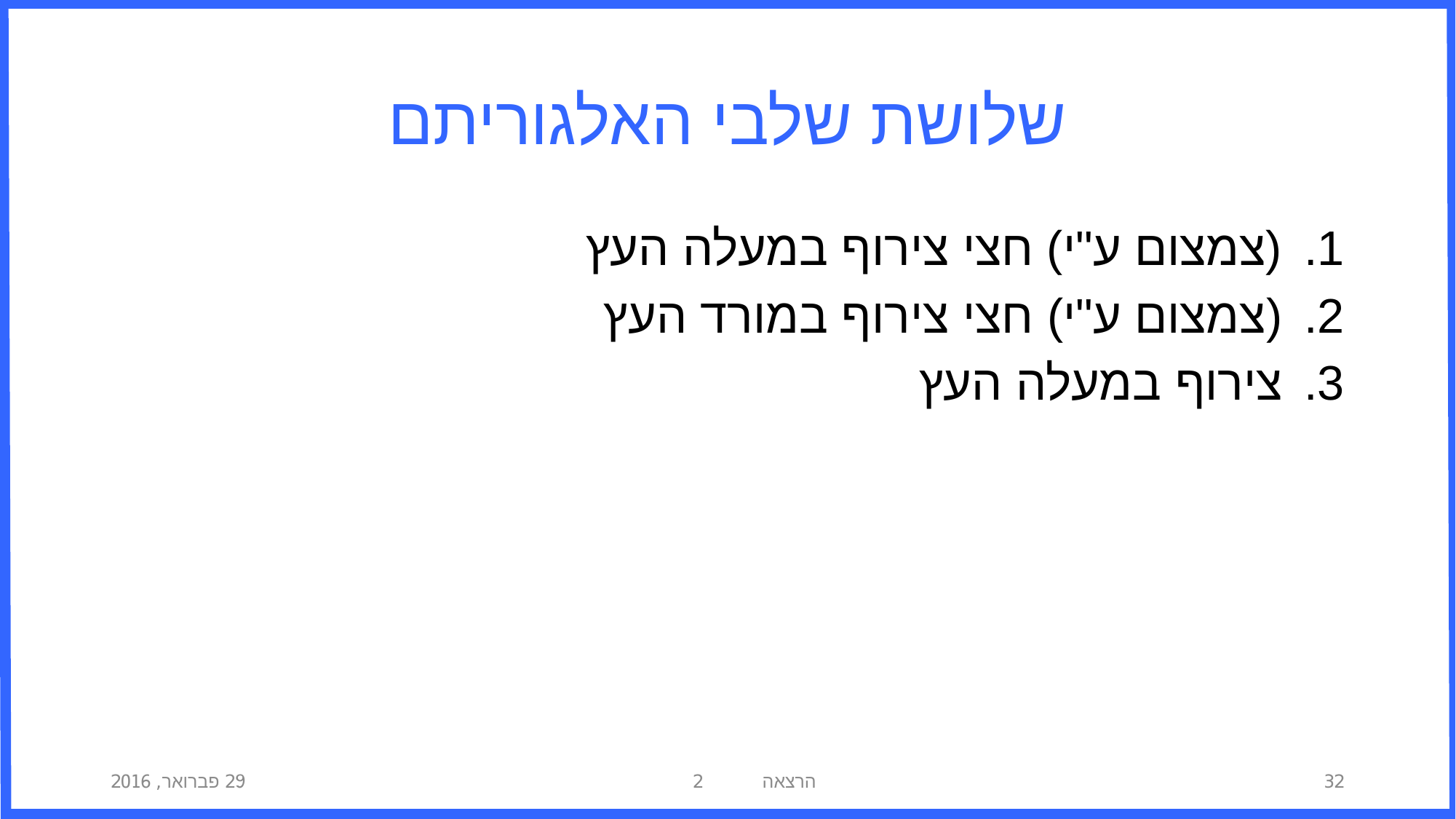

# שלושת שלבי האלגוריתם
(צמצום ע"י) חצי צירוף במעלה העץ
(צמצום ע"י) חצי צירוף במורד העץ
צירוף במעלה העץ
29 פברואר, 2016
הרצאה 2
32